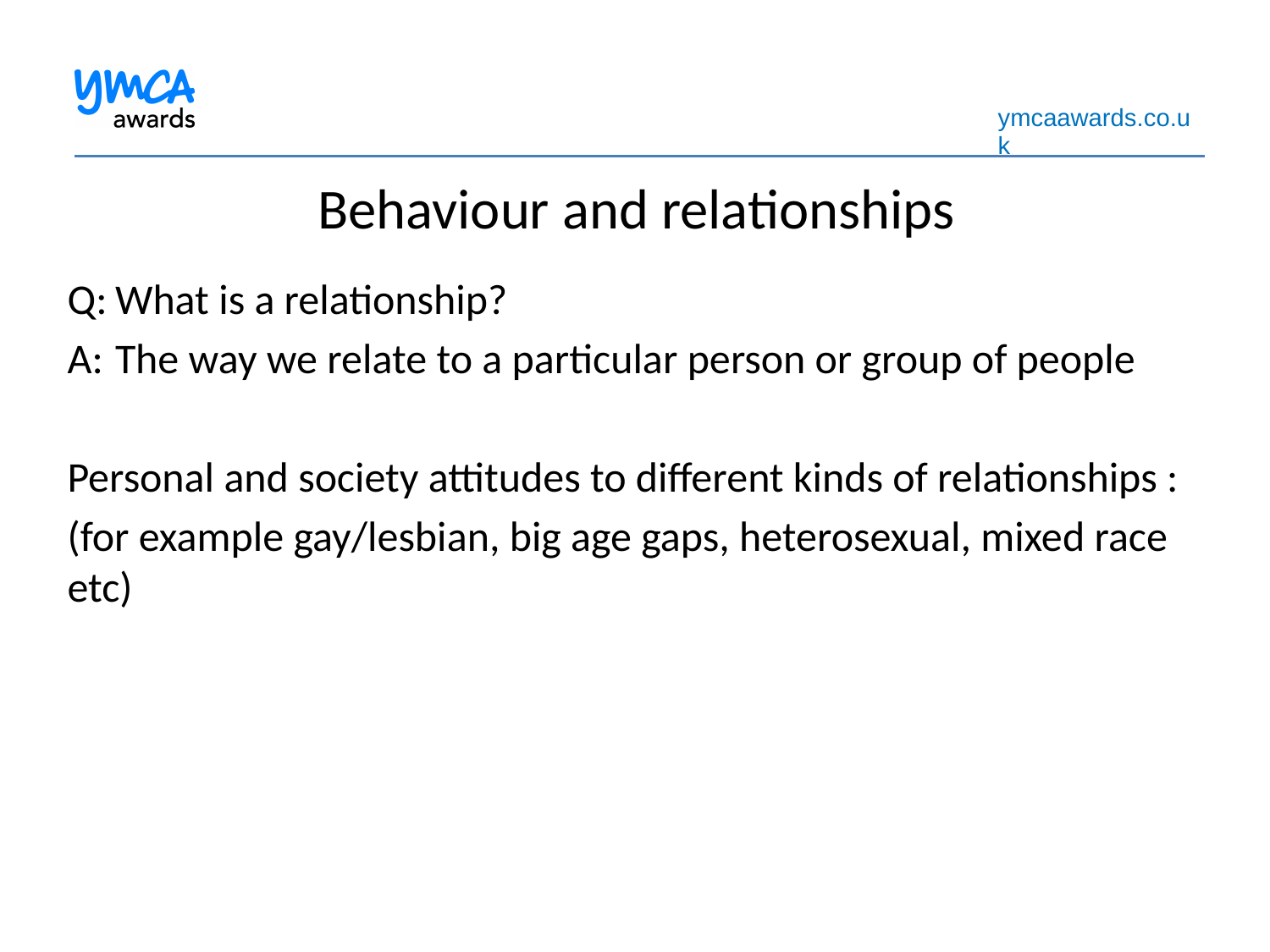

# Behaviour and relationships
Q:	What is a relationship?
A:	The way we relate to a particular person or group of people

Personal and society attitudes to different kinds of relationships :
(for example gay/lesbian, big age gaps, heterosexual, mixed race etc)